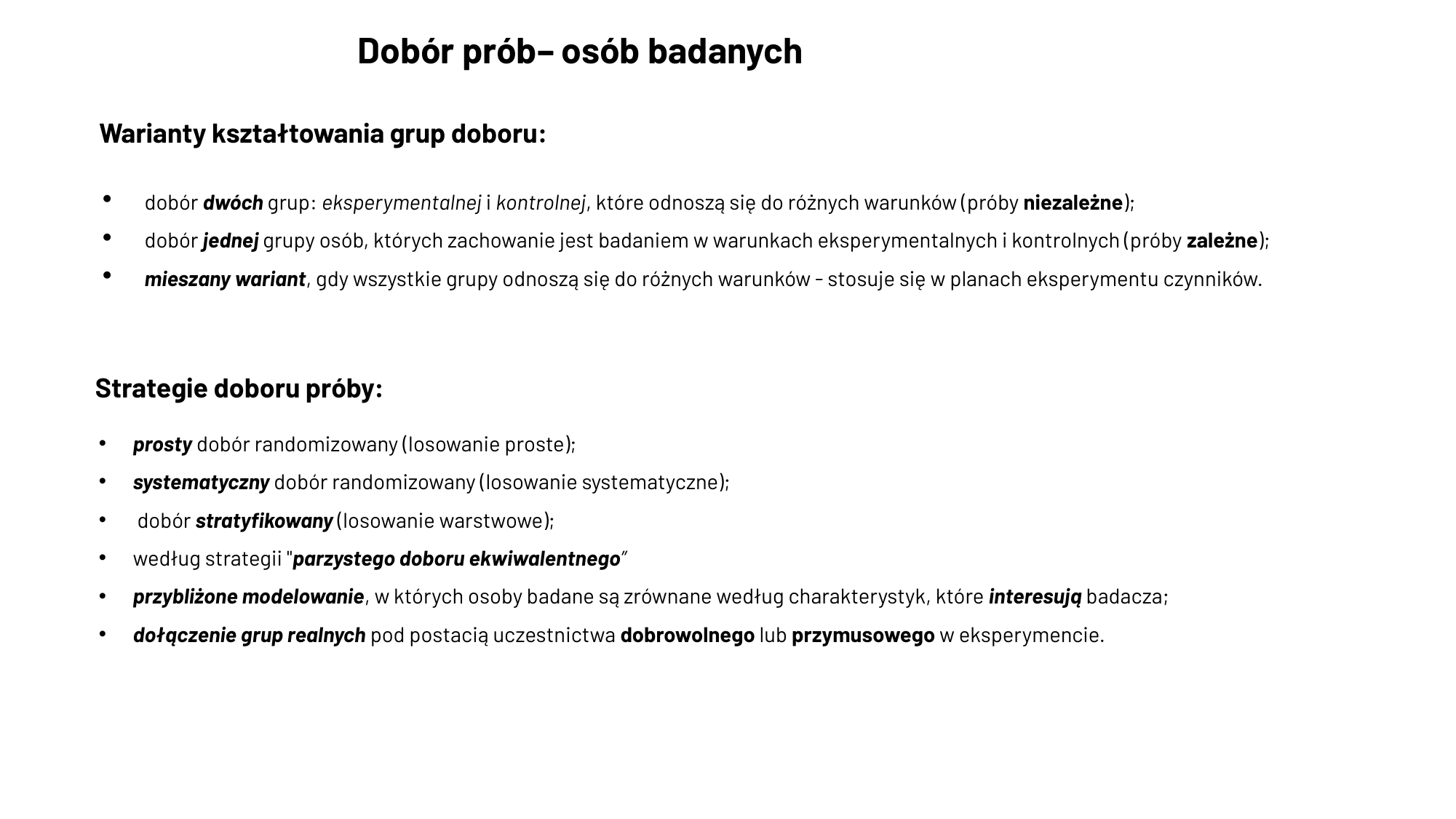

Dobór prób– osób badanych
Warianty kształtowania grup doboru:
dobór dwóch grup: eksperymentalnej i kontrolnej, które odnoszą się do różnych warunków (próby niezależne);
dobór jednej grupy osób, których zachowanie jest badaniem w warunkach eksperymentalnych i kontrolnych (próby zależne);
mieszany wariant, gdy wszystkie grupy odnoszą się do różnych warunków - stosuje się w planach eksperymentu czynników.
Strategie doboru próby:
prosty dobór randomizowany (losowanie proste);
systematyczny dobór randomizowany (losowanie systematyczne);
 dobór stratyfikowany (losowanie warstwowe);
według strategii "parzystego doboru ekwiwalentnego”
przybliżone modelowanie, w których osoby badane są zrównane według charakterystyk, które interesują badacza;
dołączenie grup realnych pod postacią uczestnictwa dobrowolnego lub przymusowego w eksperymencie.